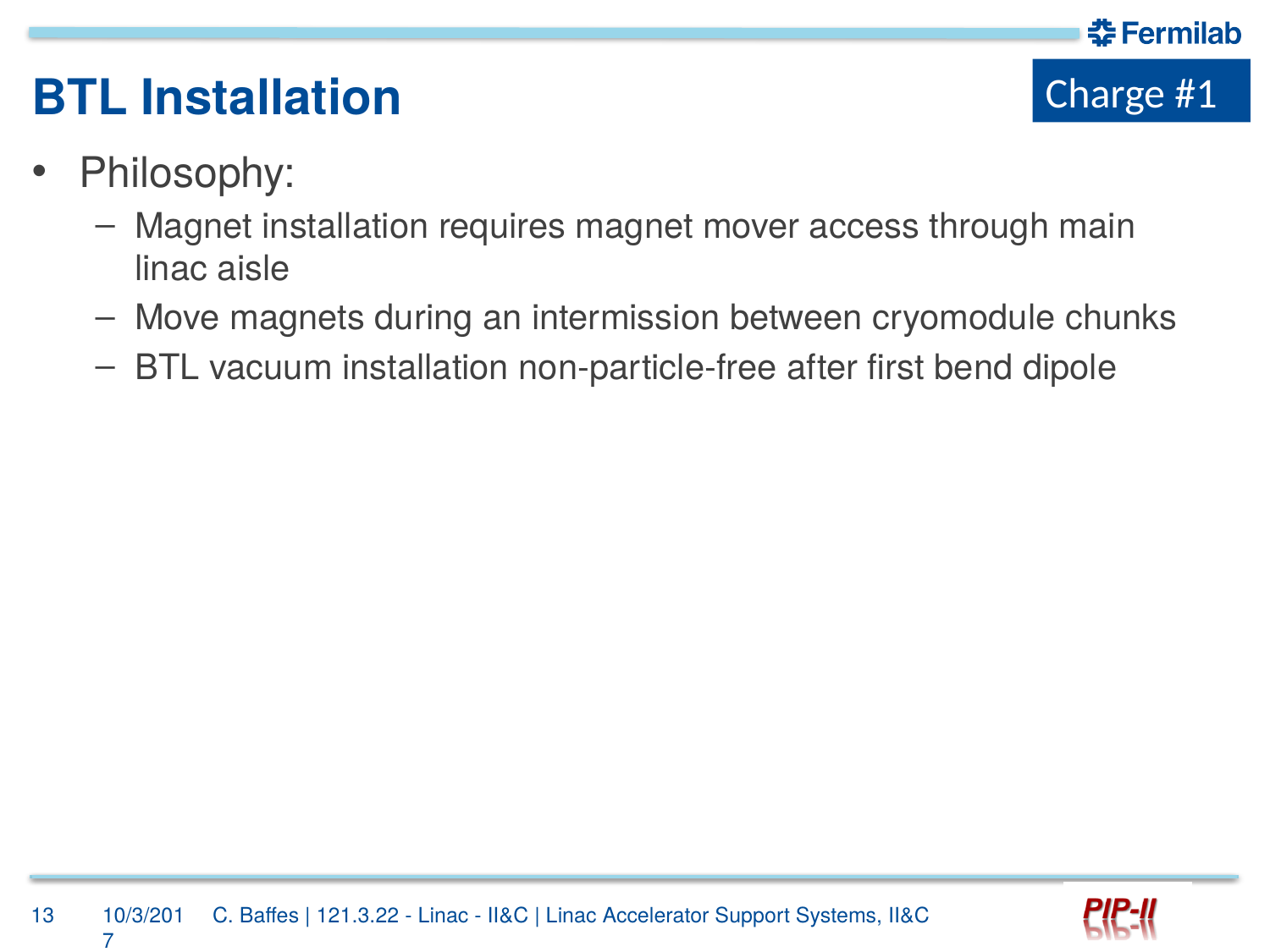

Charge #1
# BTL Installation
Philosophy:
Magnet installation requires magnet mover access through main linac aisle
Move magnets during an intermission between cryomodule chunks
BTL vacuum installation non-particle-free after first bend dipole

13
10/3/2017
C. Baffes | 121.3.22 - Linac - II&C | Linac Accelerator Support Systems, II&C